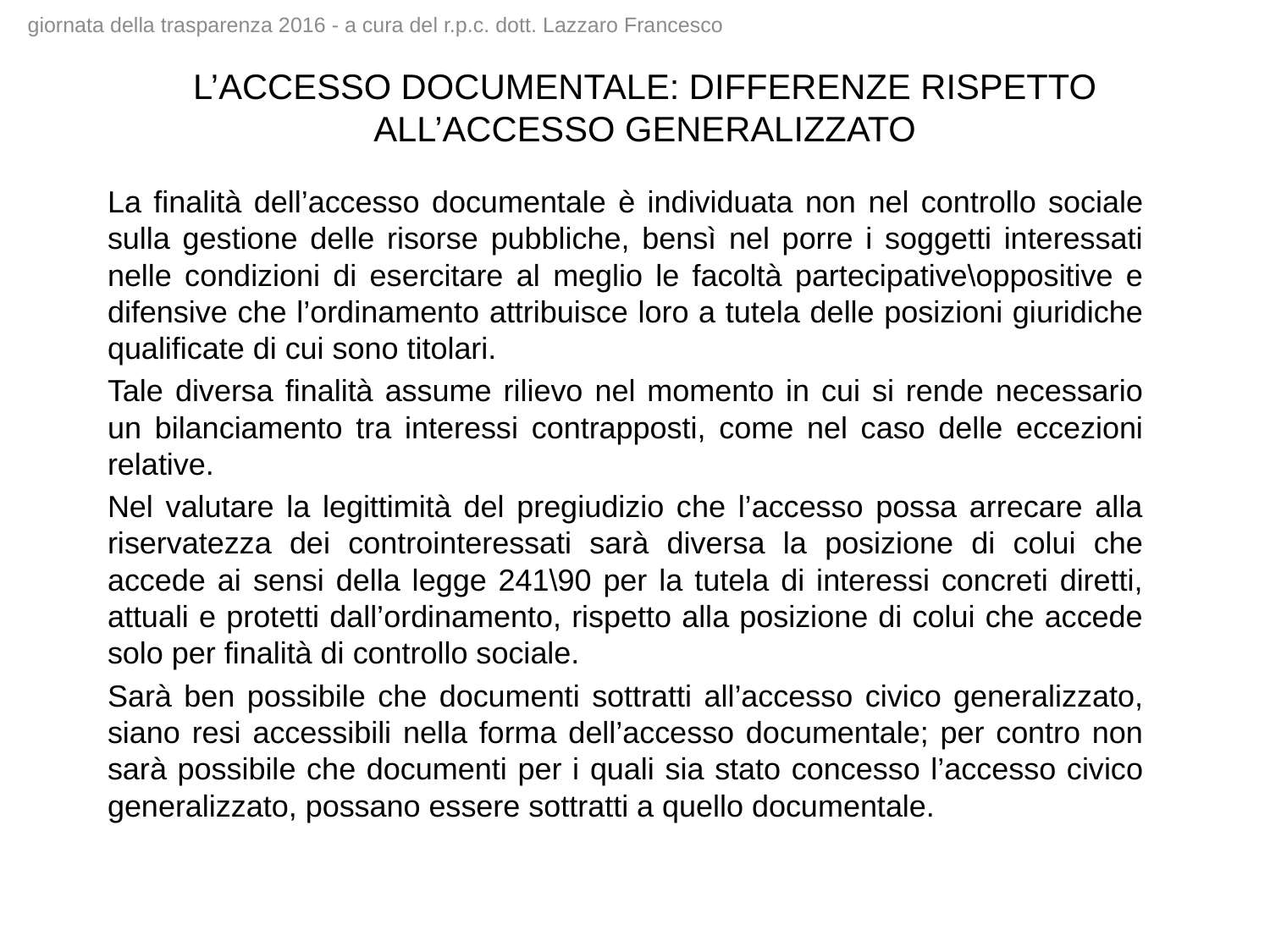

giornata della trasparenza 2016 - a cura del r.p.c. dott. Lazzaro Francesco
# L’ACCESSO DOCUMENTALE: DIFFERENZE RISPETTO ALL’ACCESSO GENERALIZZATO
La finalità dell’accesso documentale è individuata non nel controllo sociale sulla gestione delle risorse pubbliche, bensì nel porre i soggetti interessati nelle condizioni di esercitare al meglio le facoltà partecipative\oppositive e difensive che l’ordinamento attribuisce loro a tutela delle posizioni giuridiche qualificate di cui sono titolari.
Tale diversa finalità assume rilievo nel momento in cui si rende necessario un bilanciamento tra interessi contrapposti, come nel caso delle eccezioni relative.
Nel valutare la legittimità del pregiudizio che l’accesso possa arrecare alla riservatezza dei controinteressati sarà diversa la posizione di colui che accede ai sensi della legge 241\90 per la tutela di interessi concreti diretti, attuali e protetti dall’ordinamento, rispetto alla posizione di colui che accede solo per finalità di controllo sociale.
Sarà ben possibile che documenti sottratti all’accesso civico generalizzato, siano resi accessibili nella forma dell’accesso documentale; per contro non sarà possibile che documenti per i quali sia stato concesso l’accesso civico generalizzato, possano essere sottratti a quello documentale.